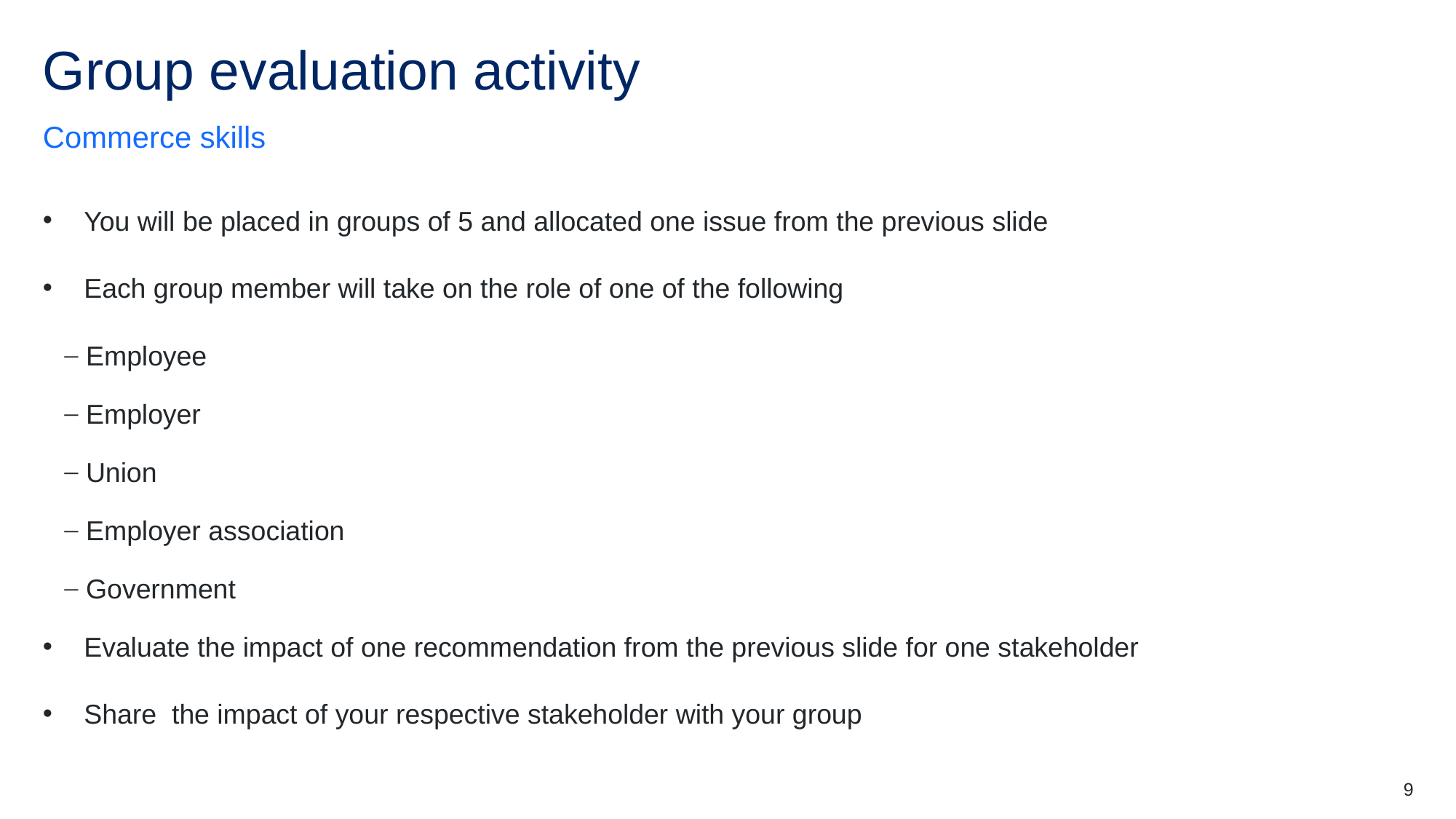

# Group evaluation activity
Commerce skills
You will be placed in groups of 5 and allocated one issue from the previous slide
Each group member will take on the role of one of the following
Employee
Employer
Union
Employer association
Government
Evaluate the impact of one recommendation from the previous slide for one stakeholder
Share  the impact of your respective stakeholder with your group

9